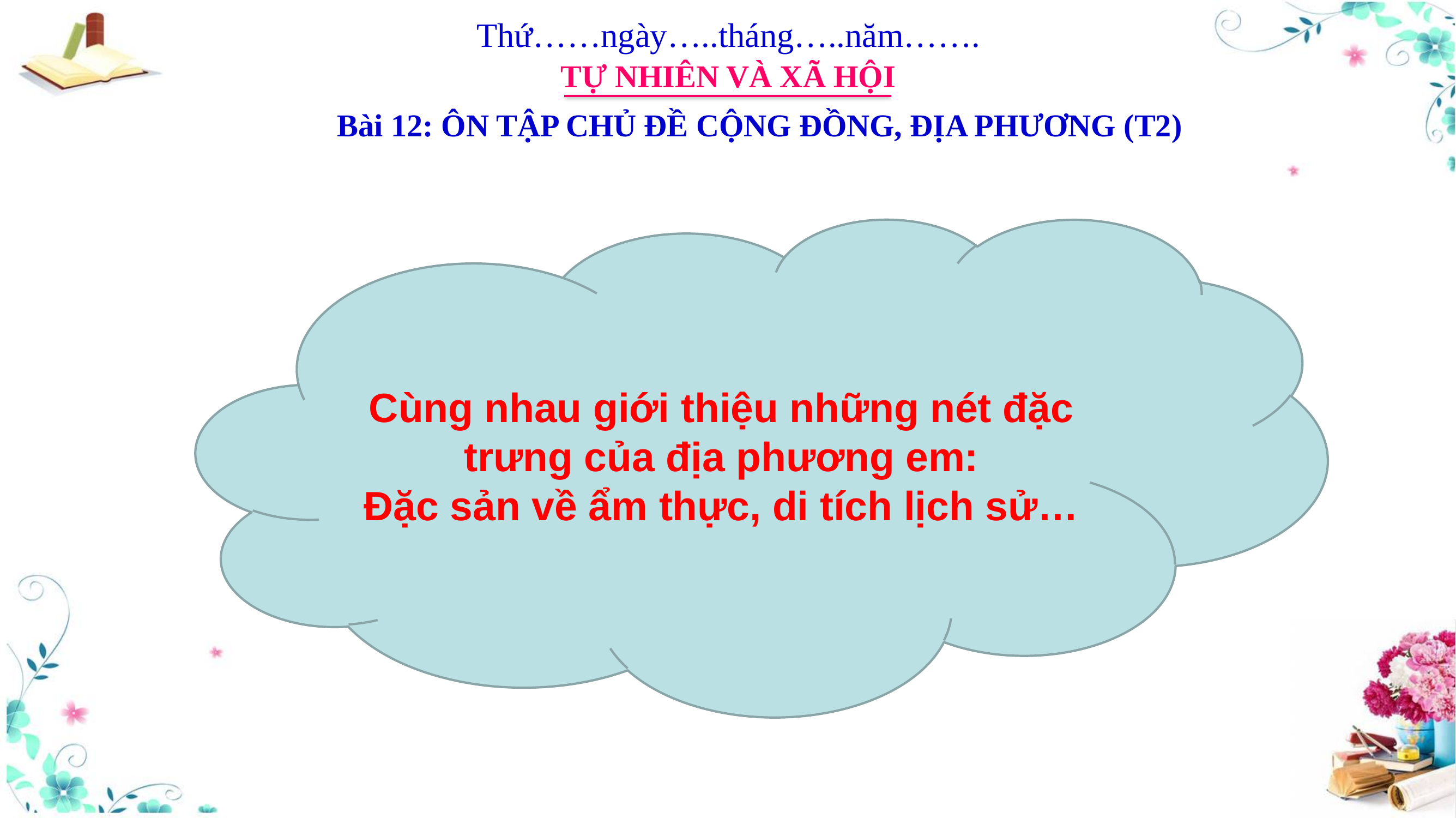

Thứ……ngày…..tháng…..năm…….
TỰ NHIÊN VÀ XÃ HỘI
Bài 12: ÔN TẬP CHỦ ĐỀ CỘNG ĐỒNG, ĐỊA PHƯƠNG (T2)
Cùng nhau giới thiệu những nét đặc trưng của địa phương em:
Đặc sản về ẩm thực, di tích lịch sử…